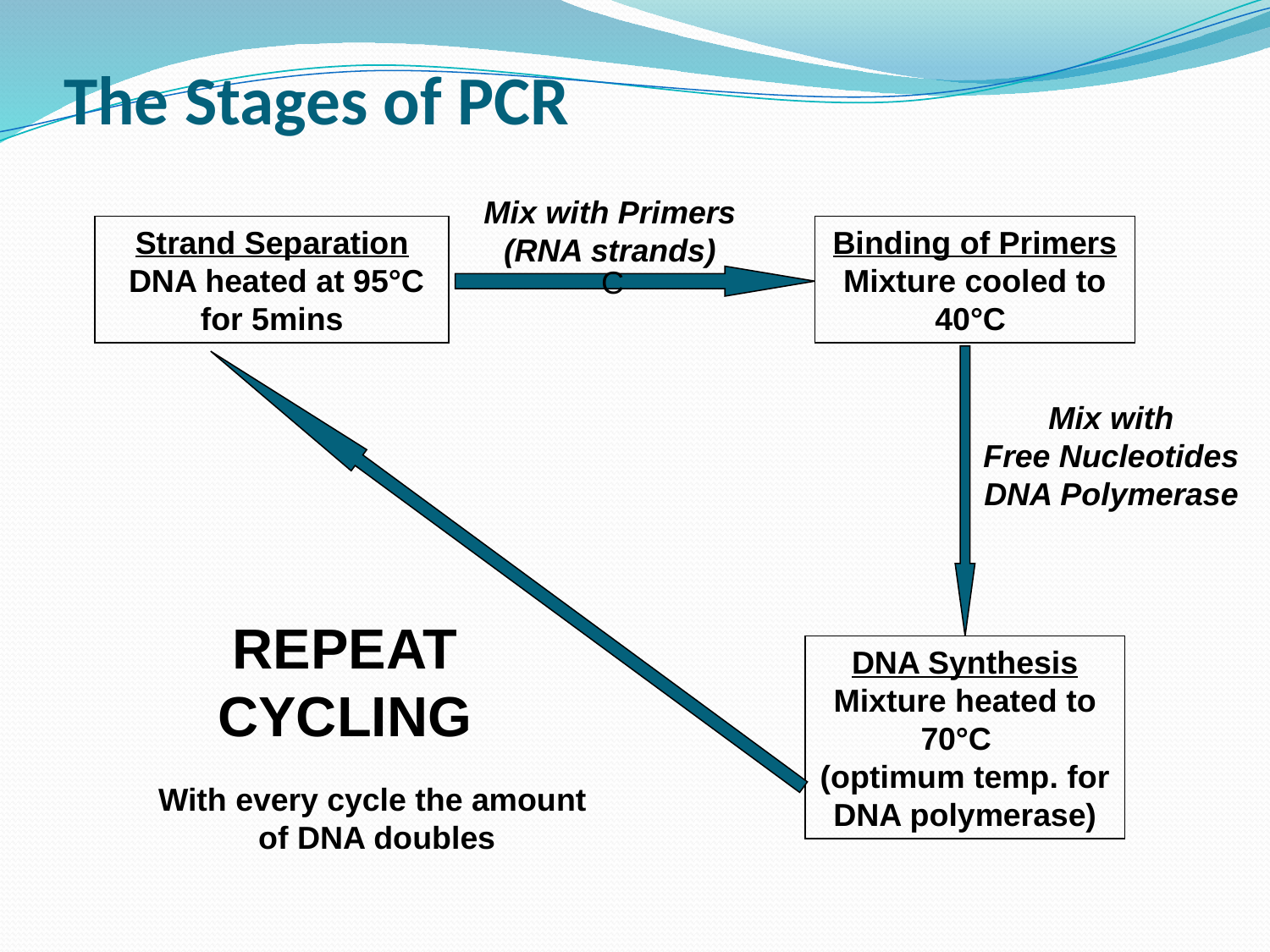

# The Stages of PCR
Mix with Primers (RNA strands)
Strand Separation
 DNA heated at 95°C for 5mins
Binding of Primers
Mixture cooled to 40°C
C
Mix with
Free Nucleotides
DNA Polymerase

REPEAT CYCLING
DNA Synthesis
Mixture heated to 70°C
(optimum temp. for DNA polymerase)
With every cycle the amount
of DNA doubles